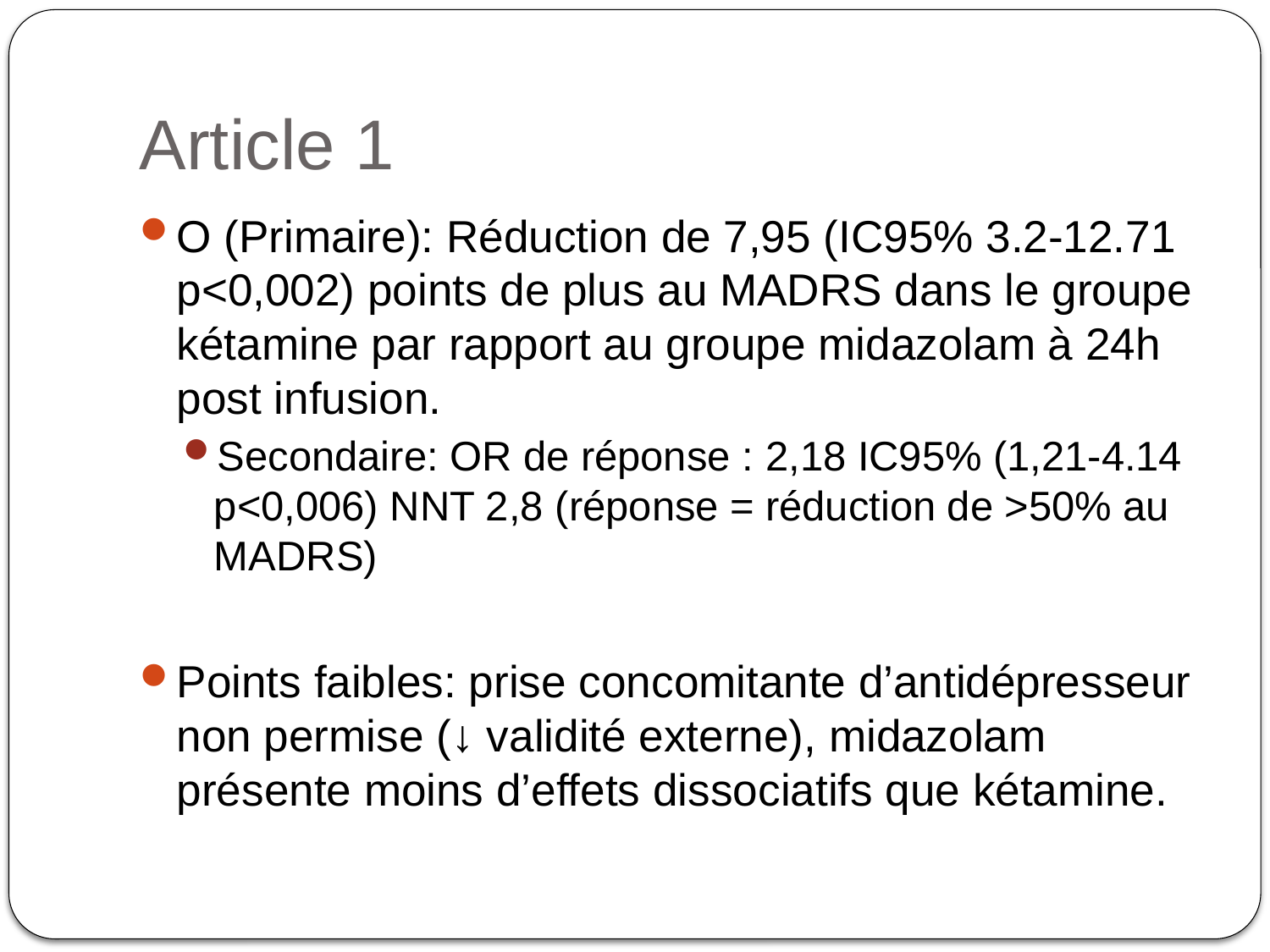

# Article 1
O (Primaire): Réduction de 7,95 (IC95% 3.2-12.71 p<0,002) points de plus au MADRS dans le groupe kétamine par rapport au groupe midazolam à 24h post infusion.
Secondaire: OR de réponse : 2,18 IC95% (1,21-4.14 p<0,006) NNT 2,8 (réponse = réduction de >50% au MADRS)

Points faibles: prise concomitante d’antidépresseur non permise (↓ validité externe), midazolam présente moins d’effets dissociatifs que kétamine.